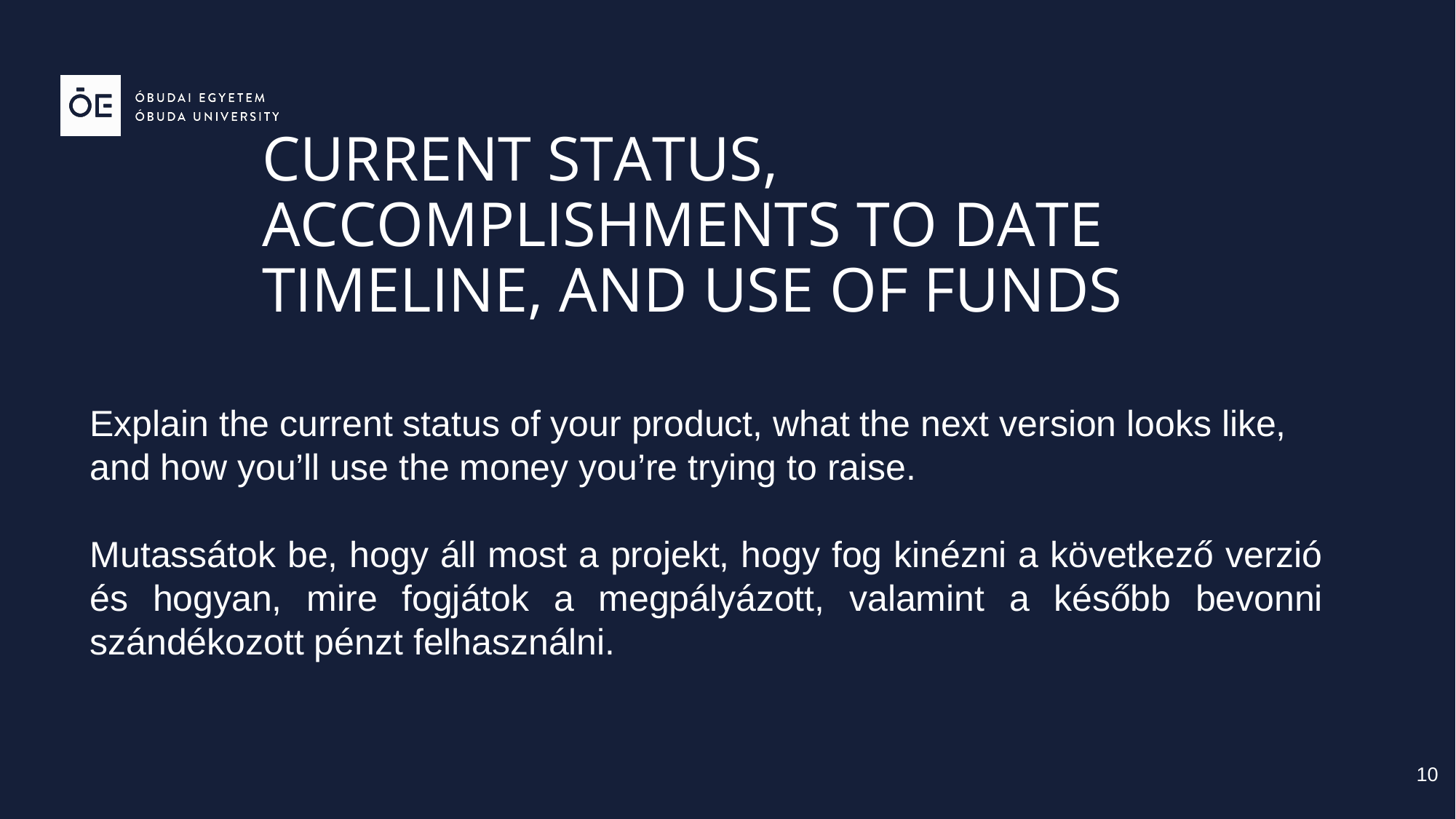

# CURRENT STATUS, ACCOMPLISHMENTS TO DATE TIMELINE, AND USE OF FUNDS

Explain the current status of your product, what the next version looks like, and how you’ll use the money you’re trying to raise.

Mutassátok be, hogy áll most a projekt, hogy fog kinézni a következő verzió és hogyan, mire fogjátok a megpályázott, valamint a később bevonni szándékozott pénzt felhasználni.
10